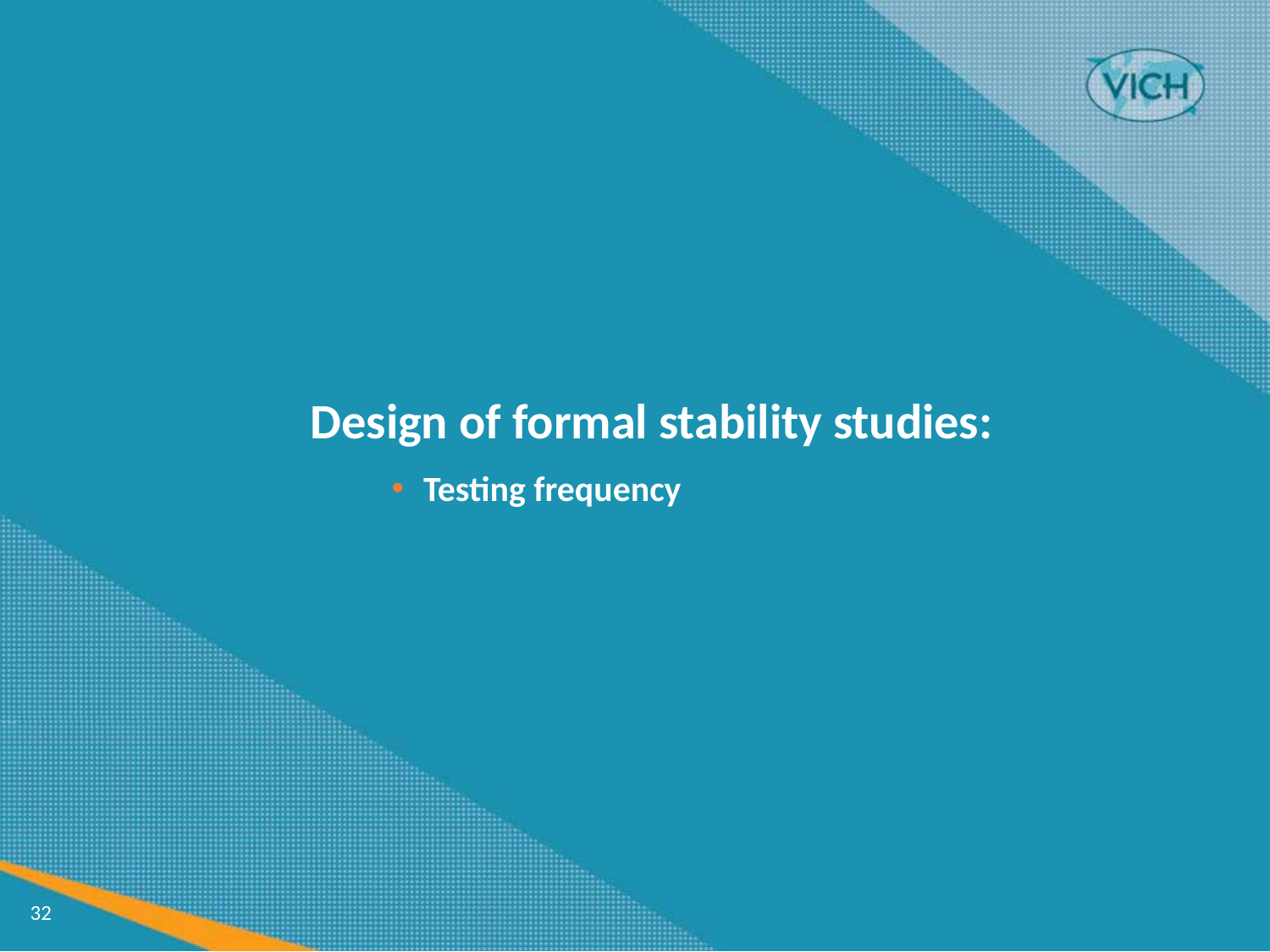

Design of formal stability studies:
Testing frequency